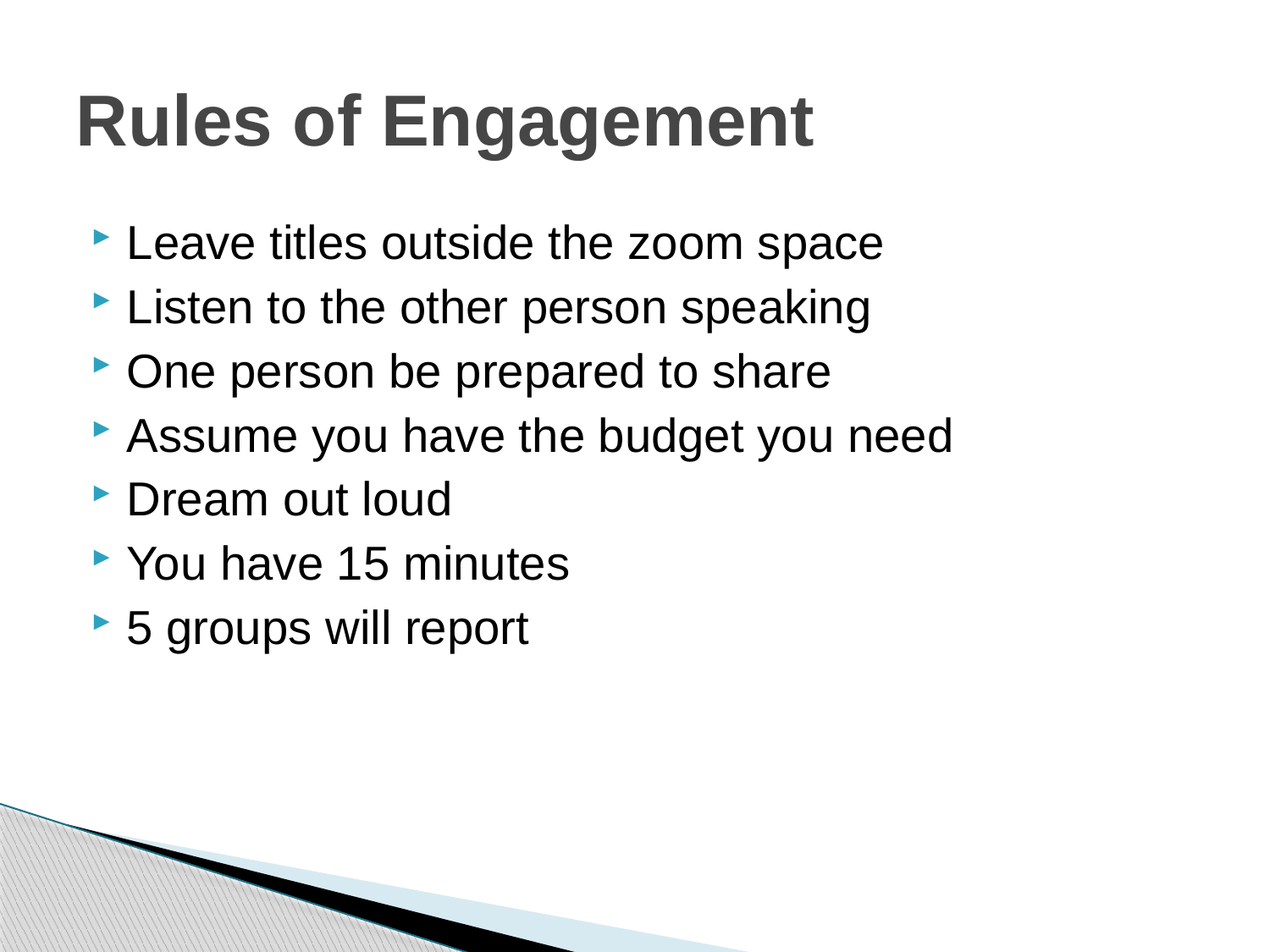

# Rules of Engagement
Leave titles outside the zoom space
Listen to the other person speaking
One person be prepared to share
Assume you have the budget you need
Dream out loud
You have 15 minutes
5 groups will report